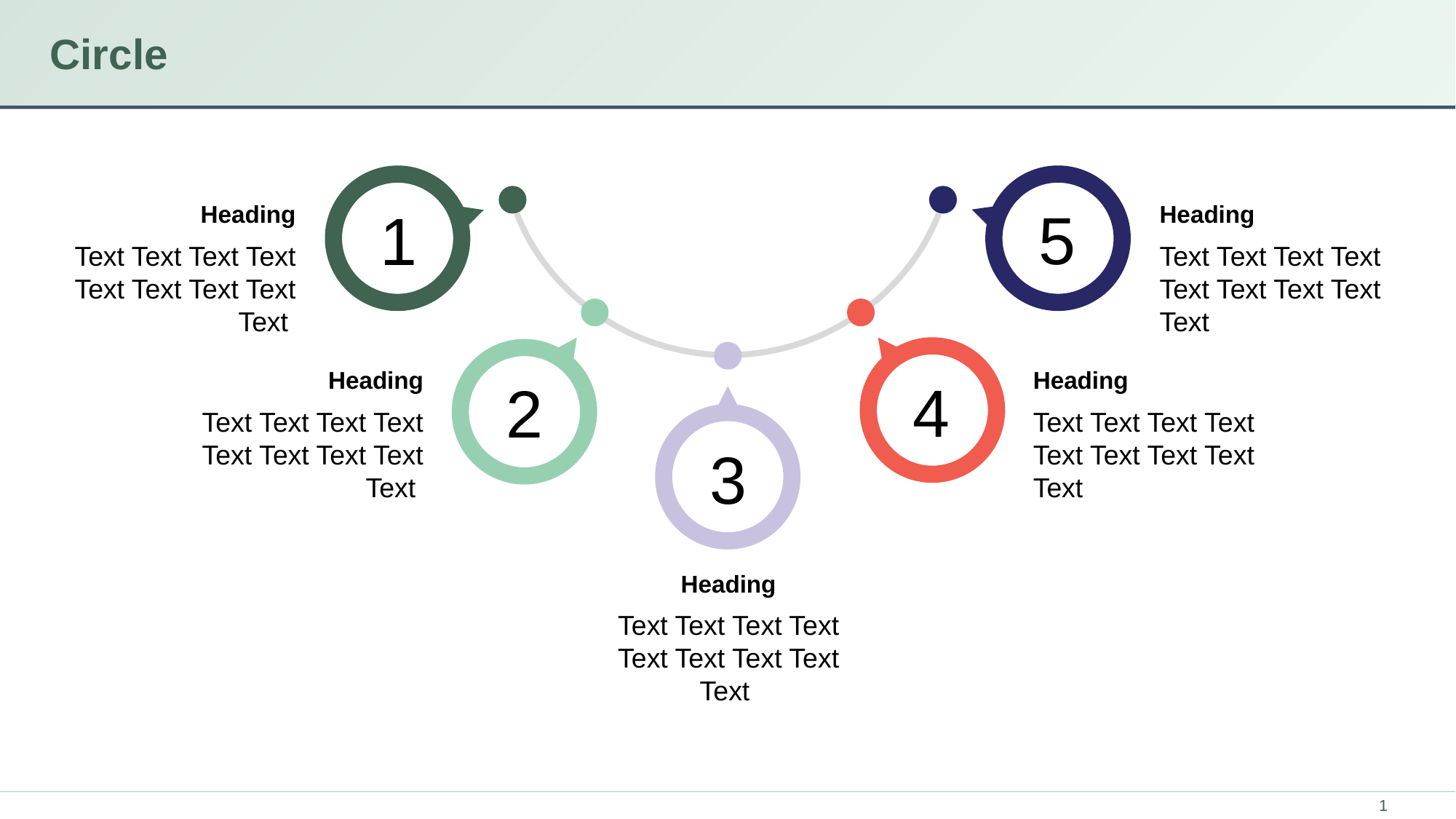

# Circle

5
1
Heading
Heading

Text Text Text Text Text Text Text Text Text
Text Text Text Text Text Text Text Text Text

Heading
Heading
4
2

Text Text Text Text Text Text Text Text Text
Text Text Text Text Text Text Text Text Text
3
Heading
Text Text Text Text Text Text Text Text Text
1